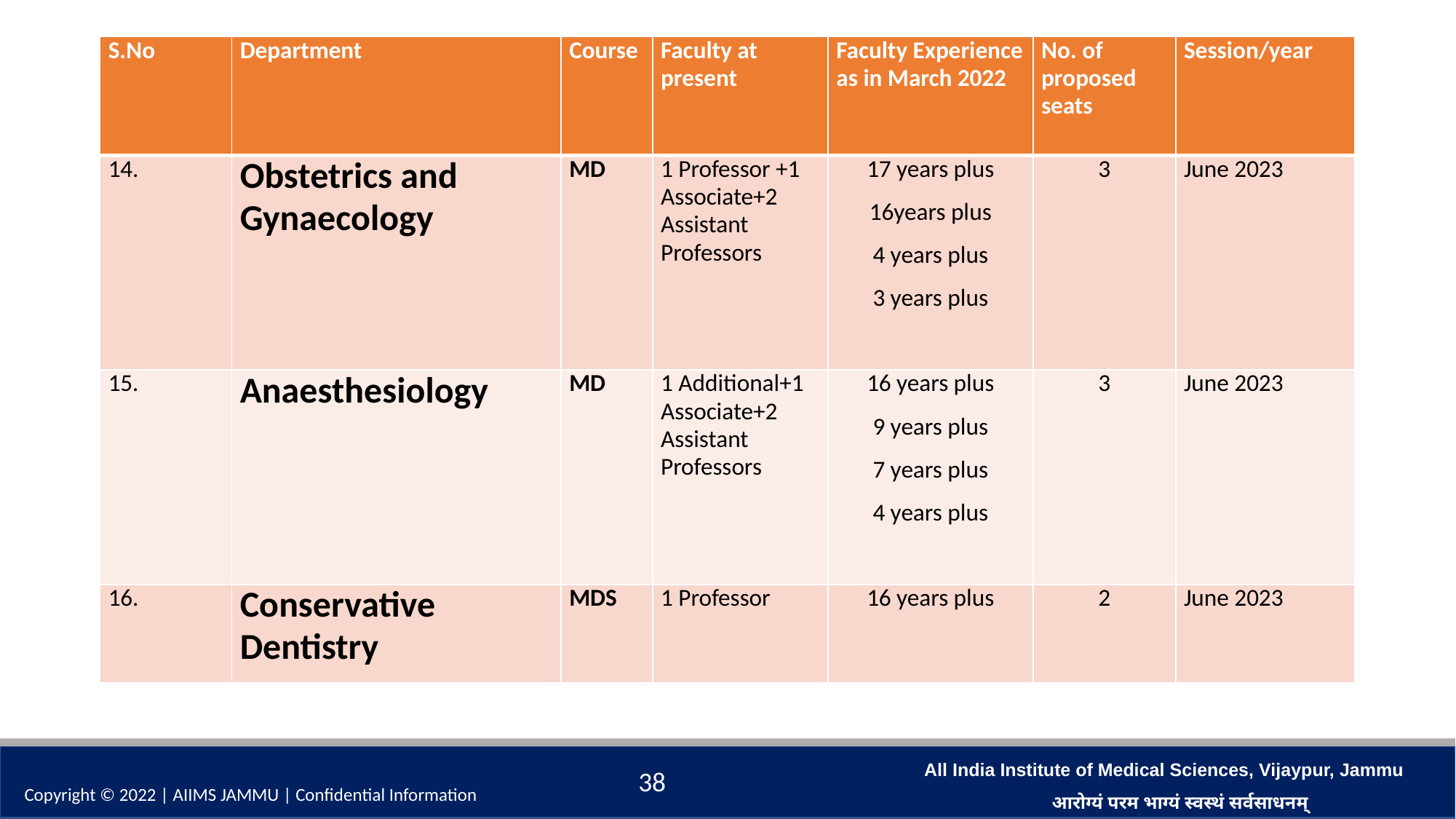

| S.No | Department | Course | Faculty at present | Faculty Experience as in March 2022 | No. of proposed seats | Session/year |
| --- | --- | --- | --- | --- | --- | --- |
| 14. | Obstetrics and Gynaecology | MD | 1 Professor +1 Associate+2 Assistant Professors | 17 years plus 16years plus 4 years plus 3 years plus | 3 | June 2023 |
| 15. | Anaesthesiology | MD | 1 Additional+1 Associate+2 Assistant Professors | 16 years plus 9 years plus 7 years plus 4 years plus | 3 | June 2023 |
| 16. | Conservative Dentistry | MDS | 1 Professor | 16 years plus | 2 | June 2023 |